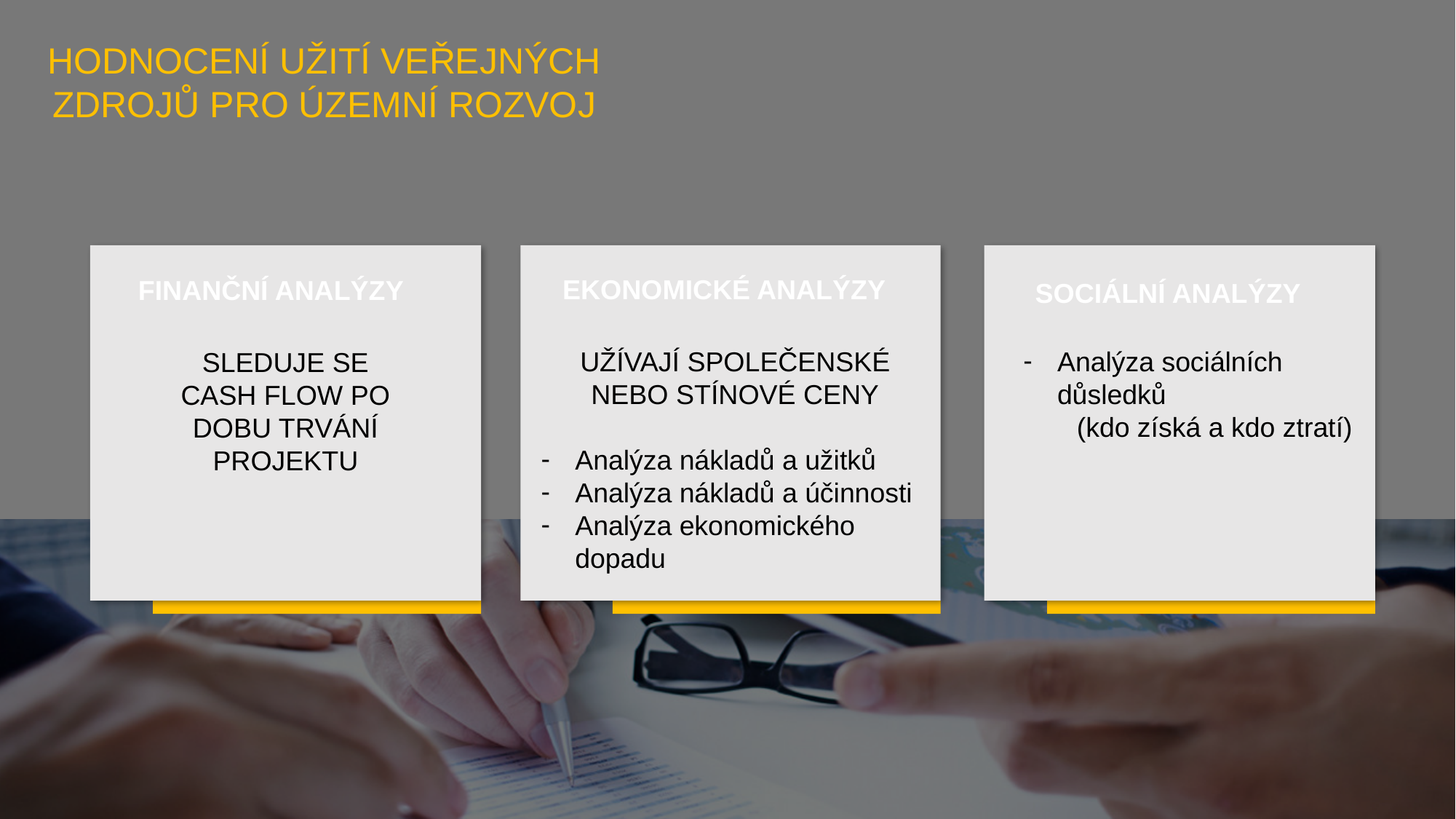

HODNOCENÍ UŽITÍ VEŘEJNÝCH ZDROJŮ PRO ÚZEMNÍ ROZVOJ

EKONOMICKÉ ANALÝZY
FINANČNÍ ANALÝZY
SOCIÁLNÍ ANALÝZY
UŽÍVAJÍ SPOLEČENSKÉ NEBO STÍNOVÉ CENY

Analýza nákladů a užitků
Analýza nákladů a účinnosti
Analýza ekonomického dopadu
Analýza sociálních důsledků
       (kdo získá a kdo ztratí)
SLEDUJE SE CASH FLOW PO DOBU TRVÁNÍ PROJEKTU